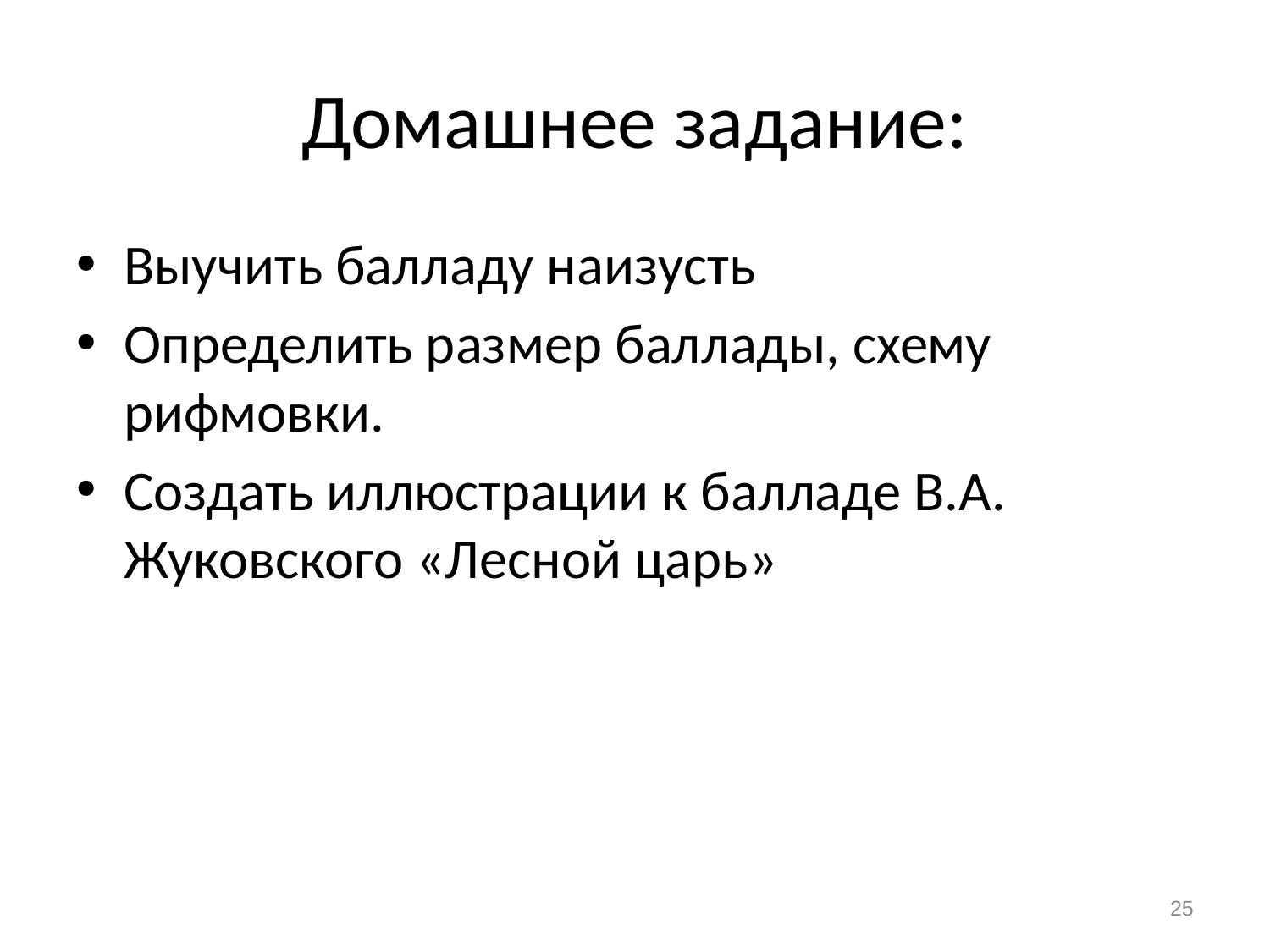

# Домашнее задание:
Выучить балладу наизусть
Определить размер баллады, схему рифмовки.
Создать иллюстрации к балладе В.А. Жуковского «Лесной царь»
25